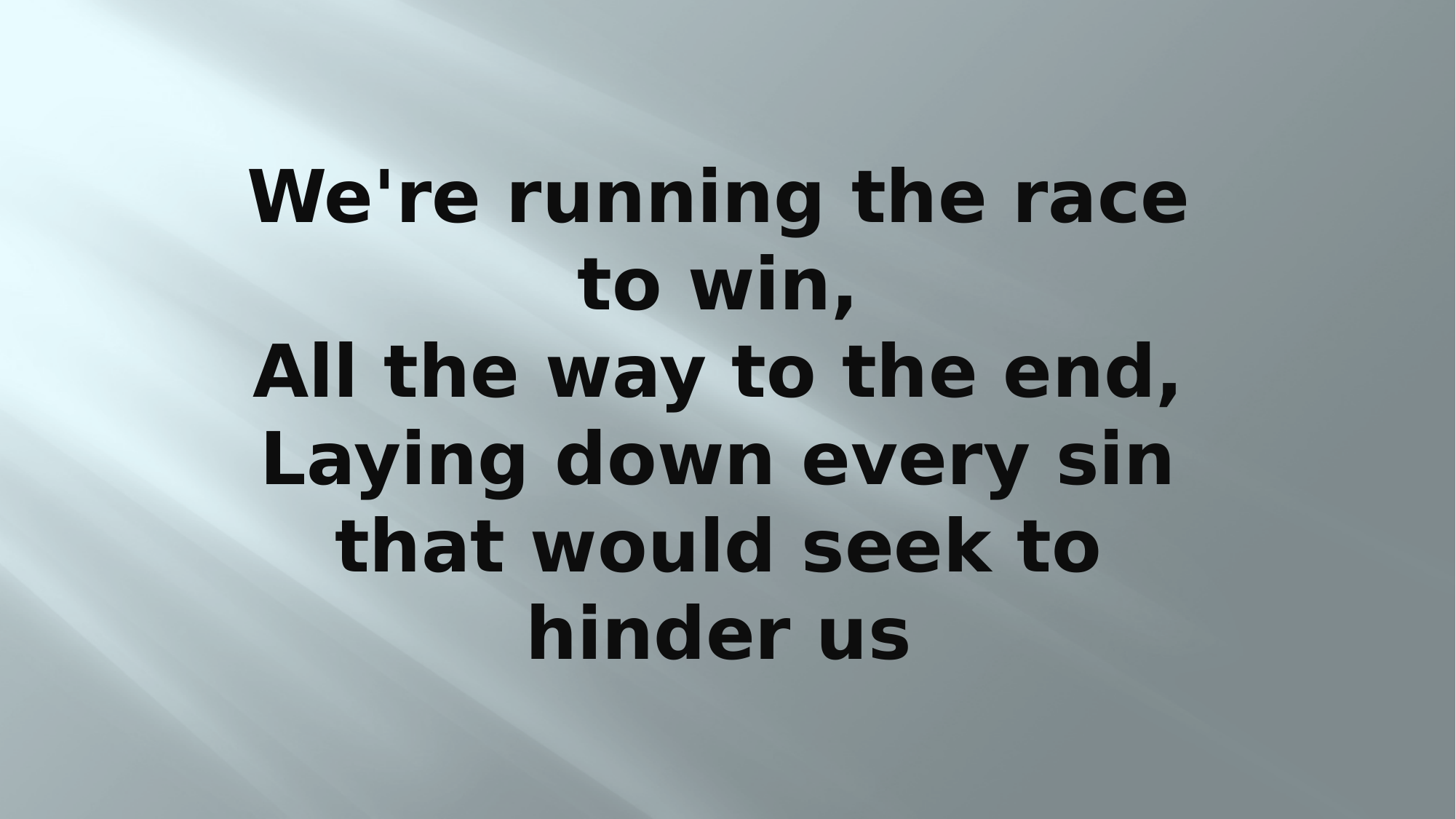

# We're running the race to win, All the way to the end, Laying down every sin that would seek to hinder us